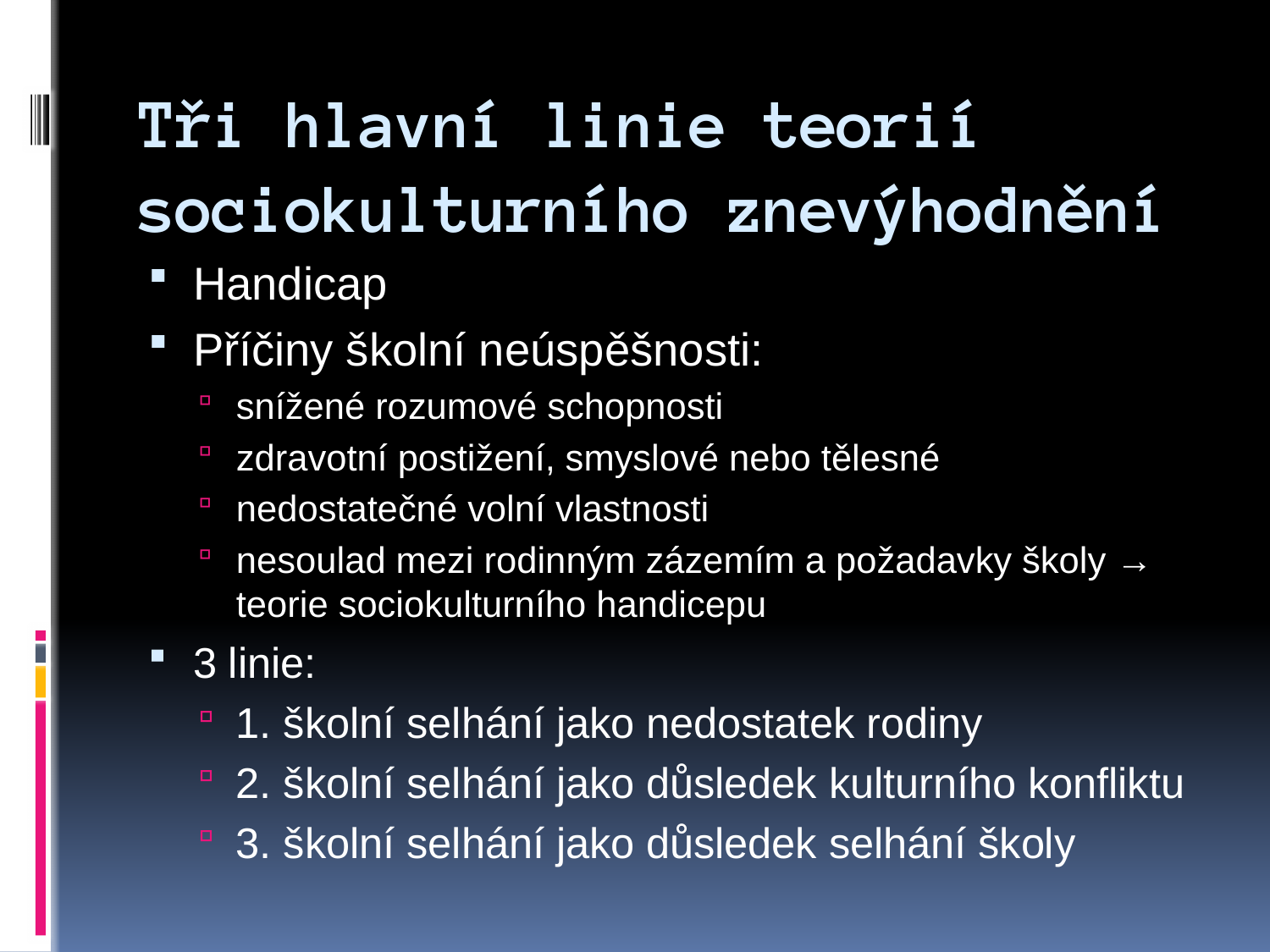

# Tři hlavní linie teorií sociokulturního znevýhodnění
Handicap
Příčiny školní neúspěšnosti:
snížené rozumové schopnosti
zdravotní postižení, smyslové nebo tělesné
nedostatečné volní vlastnosti
nesoulad mezi rodinným zázemím a požadavky školy → teorie sociokulturního handicepu
3 linie:
1. školní selhání jako nedostatek rodiny
2. školní selhání jako důsledek kulturního konfliktu
3. školní selhání jako důsledek selhání školy